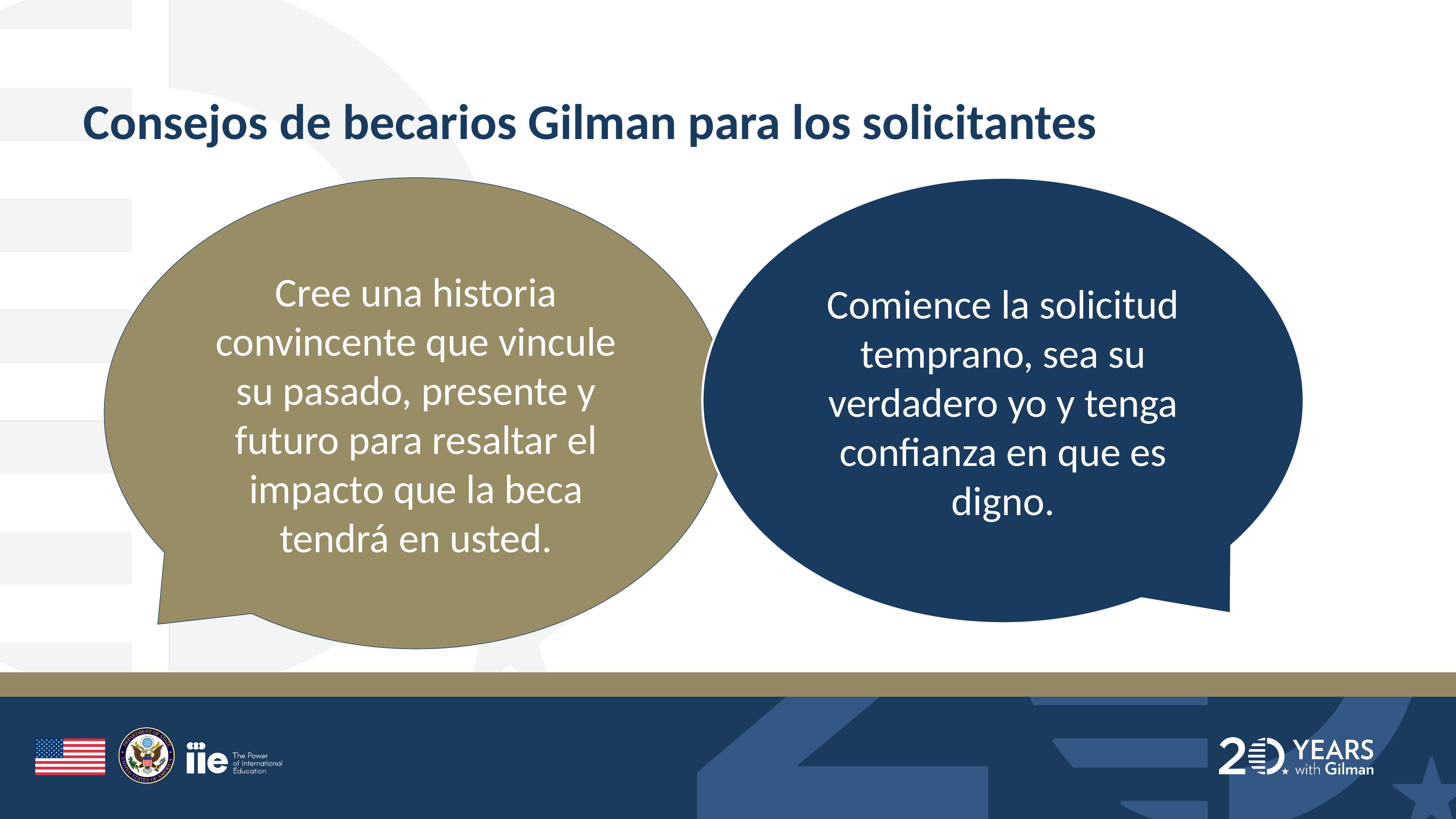

Consejos de becarios Gilman para los solicitantes
Cree una historia convincente que vincule su pasado, presente y futuro para resaltar el impacto que la beca tendrá en usted.
Comience la solicitud temprano, sea su verdadero yo y tenga confianza en que es digno.